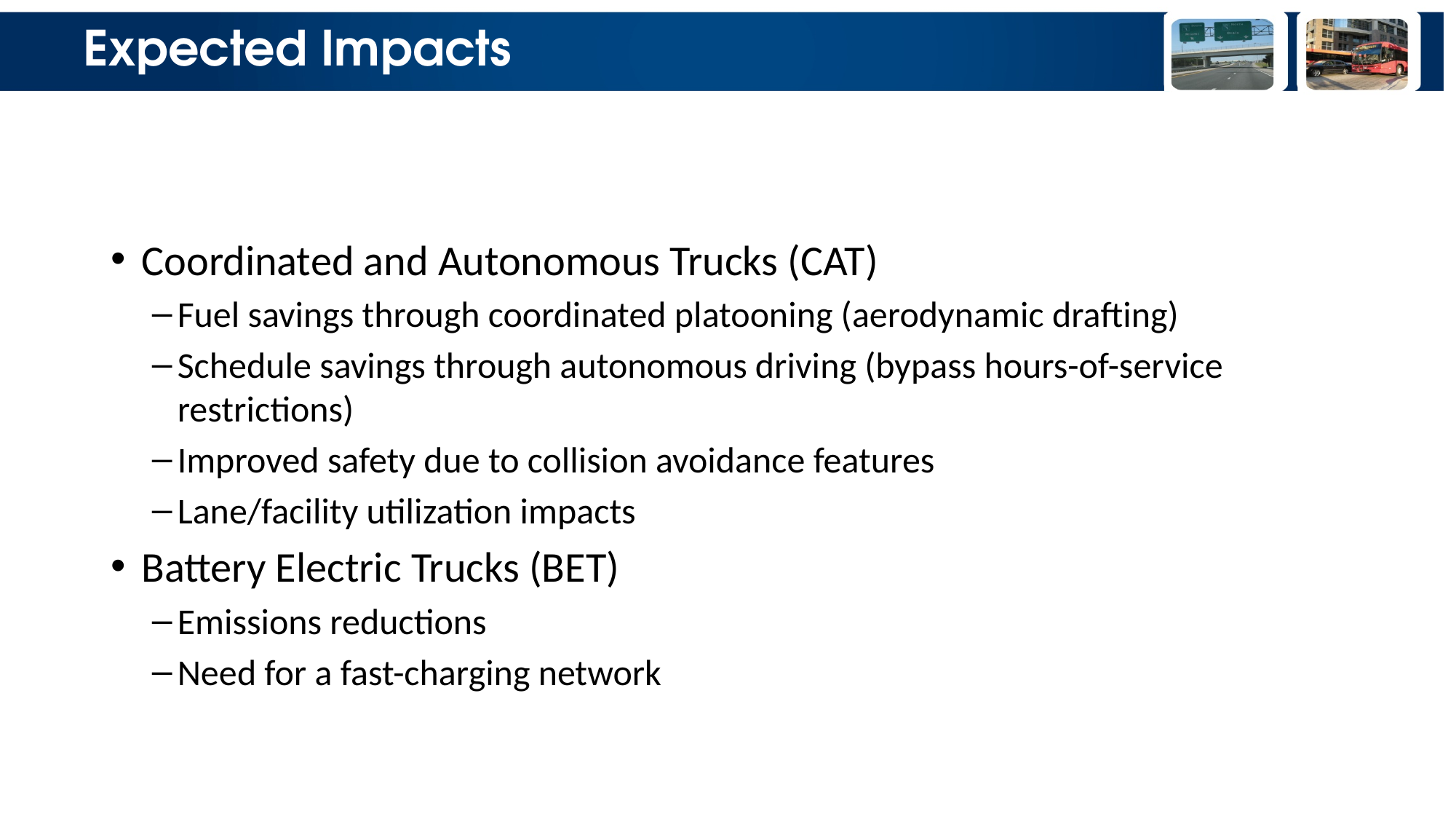

# Expected Impacts
Expected Impacts
Coordinated and Autonomous Trucks (CAT)
Fuel savings through coordinated platooning (aerodynamic drafting)
Schedule savings through autonomous driving (bypass hours-of-service restrictions)
Improved safety due to collision avoidance features
Lane/facility utilization impacts
Battery Electric Trucks (BET)
Emissions reductions
Need for a fast-charging network